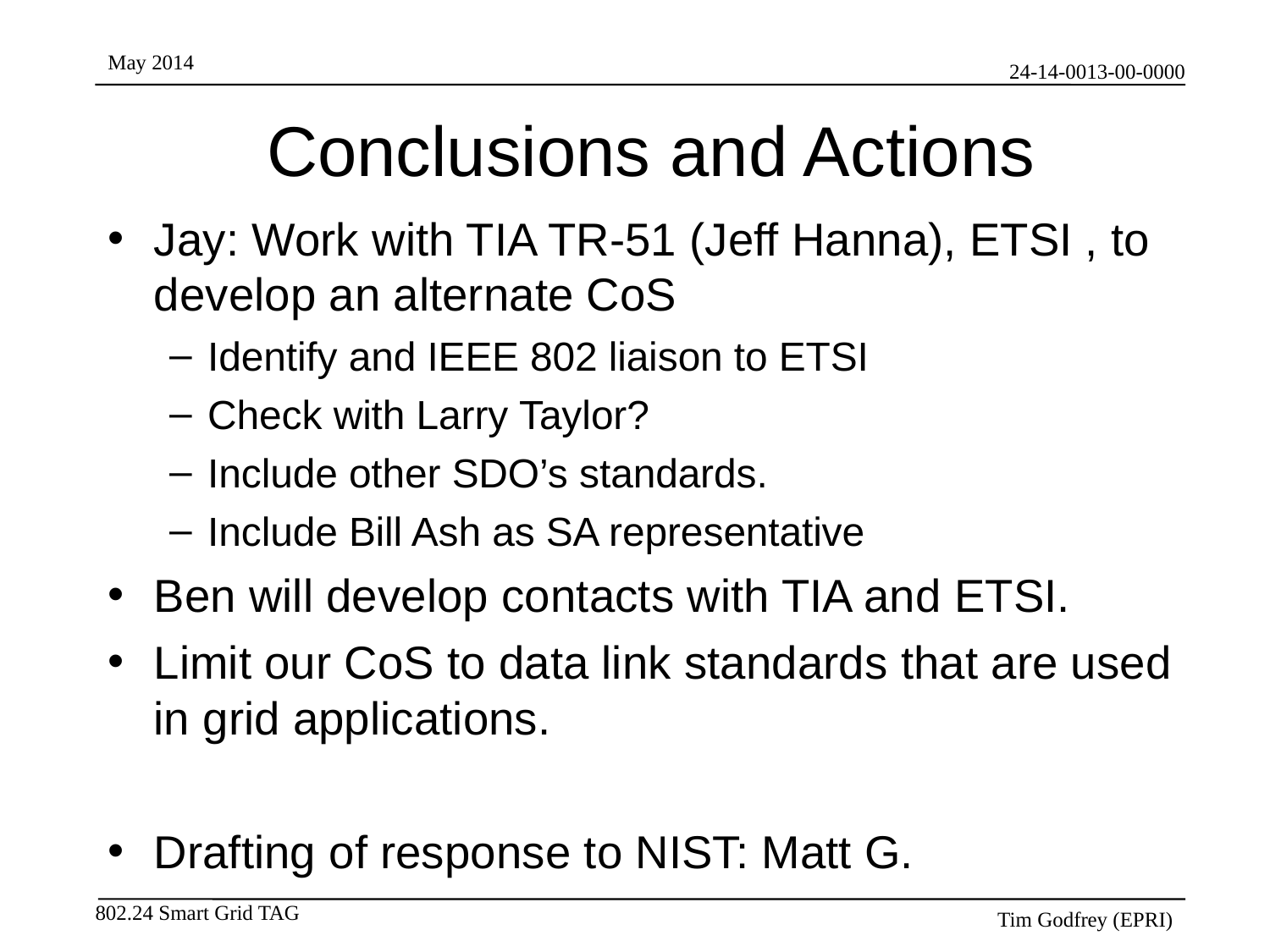

# Conclusions and Actions
Jay: Work with TIA TR-51 (Jeff Hanna), ETSI , to develop an alternate CoS
Identify and IEEE 802 liaison to ETSI
Check with Larry Taylor?
Include other SDO’s standards.
Include Bill Ash as SA representative
Ben will develop contacts with TIA and ETSI.
Limit our CoS to data link standards that are used in grid applications.

Drafting of response to NIST: Matt G.